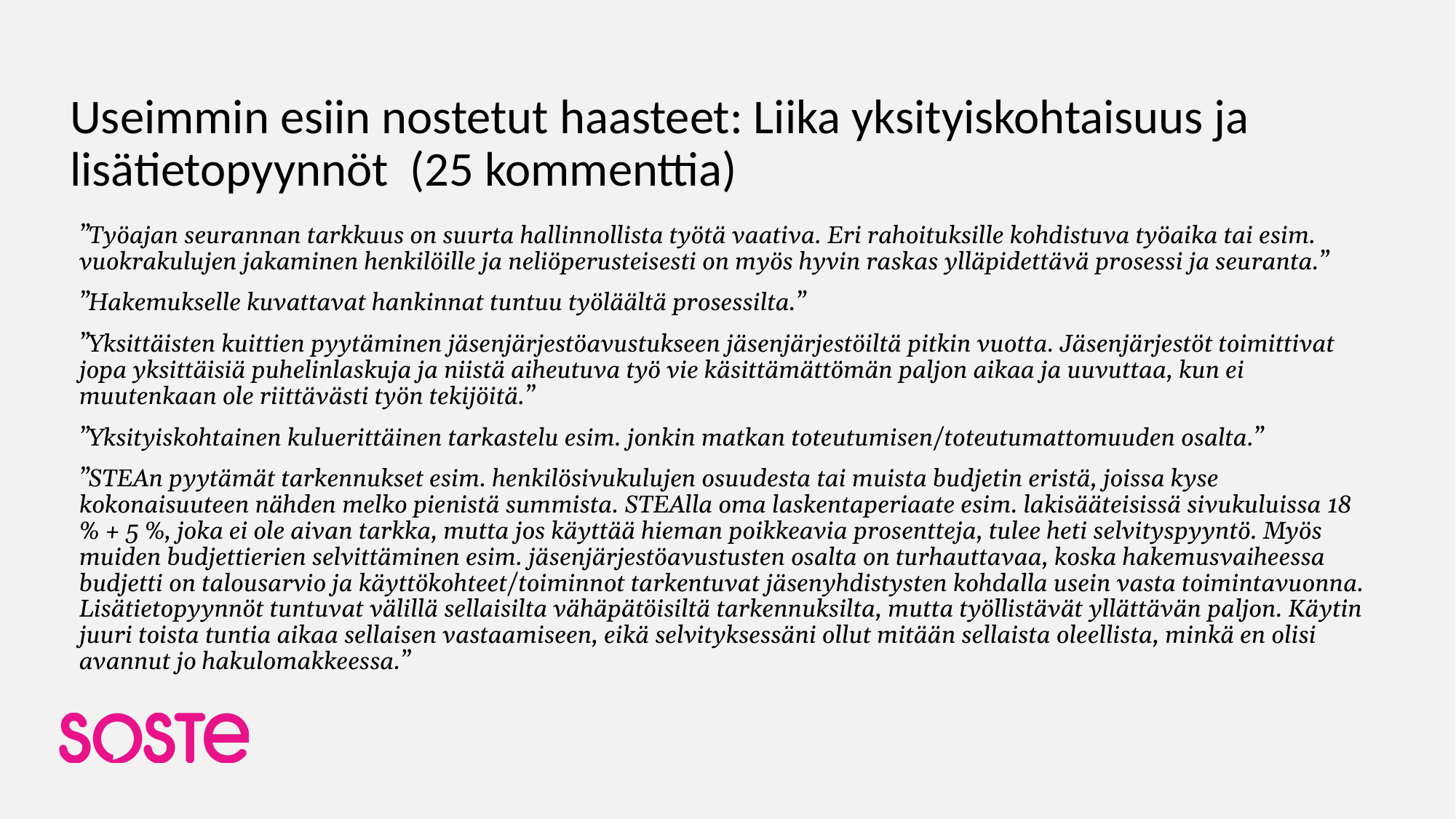

# Useimmin esiin nostetut haasteet: Liika yksityiskohtaisuus ja lisätietopyynnöt  (25 kommenttia)
”Työajan seurannan tarkkuus on suurta hallinnollista työtä vaativa. Eri rahoituksille kohdistuva työaika tai esim. vuokrakulujen jakaminen henkilöille ja neliöperusteisesti on myös hyvin raskas ylläpidettävä prosessi ja seuranta.”
”Hakemukselle kuvattavat hankinnat tuntuu työläältä prosessilta.”
”Yksittäisten kuittien pyytäminen jäsenjärjestöavustukseen jäsenjärjestöiltä pitkin vuotta. Jäsenjärjestöt toimittivat jopa yksittäisiä puhelinlaskuja ja niistä aiheutuva työ vie käsittämättömän paljon aikaa ja uuvuttaa, kun ei muutenkaan ole riittävästi työn tekijöitä.”
”Yksityiskohtainen kuluerittäinen tarkastelu esim. jonkin matkan toteutumisen/toteutumattomuuden osalta.”
”STEAn pyytämät tarkennukset esim. henkilösivukulujen osuudesta tai muista budjetin eristä, joissa kyse kokonaisuuteen nähden melko pienistä summista. STEAlla oma laskentaperiaate esim. lakisääteisissä sivukuluissa 18 % + 5 %, joka ei ole aivan tarkka, mutta jos käyttää hieman poikkeavia prosentteja, tulee heti selvityspyyntö. Myös muiden budjettierien selvittäminen esim. jäsenjärjestöavustusten osalta on turhauttavaa, koska hakemusvaiheessa budjetti on talousarvio ja käyttökohteet/toiminnot tarkentuvat jäsenyhdistysten kohdalla usein vasta toimintavuonna. Lisätietopyynnöt tuntuvat välillä sellaisilta vähäpätöisiltä tarkennuksilta, mutta työllistävät yllättävän paljon. Käytin juuri toista tuntia aikaa sellaisen vastaamiseen, eikä selvityksessäni ollut mitään sellaista oleellista, minkä en olisi avannut jo hakulomakkeessa.”